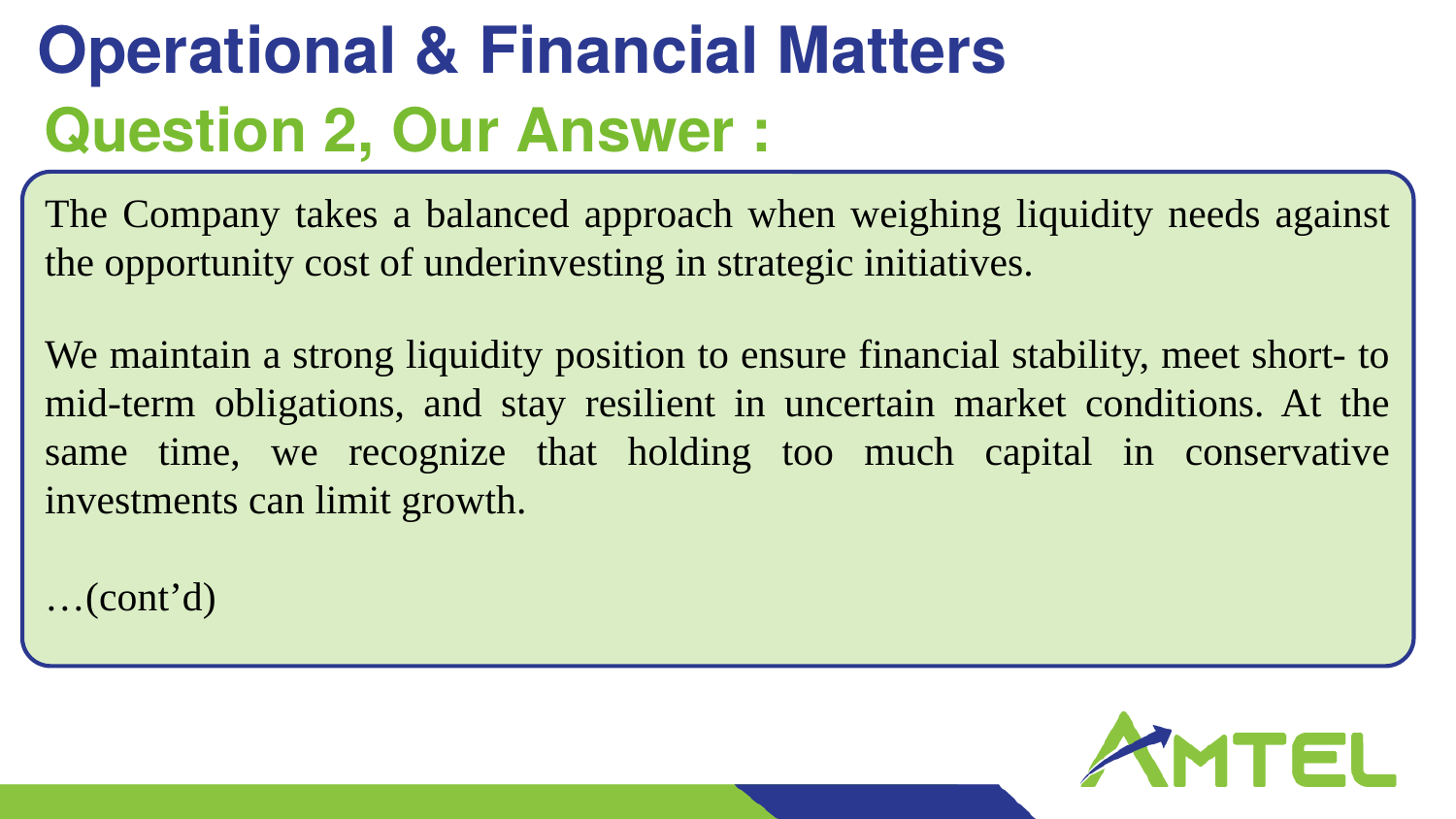

Operational & Financial Matters
Question 2, Our Answer :
LIGHT GREEN
R177 G211 G74
The Company takes a balanced approach when weighing liquidity needs against the opportunity cost of underinvesting in strategic initiatives.

We maintain a strong liquidity position to ensure financial stability, meet short- to mid-term obligations, and stay resilient in uncertain market conditions. At the same time, we recognize that holding too much capital in conservative investments can limit growth.

…(cont’d)

MEDIUM GREEN
R141 G198 G63
DARK GREEN
R109 G157 G49
LIGHT BLUE
R0 G108 G176
MEDIUM BLUE
R43 G57 G144
DARK BLUE
R30 G36 G110